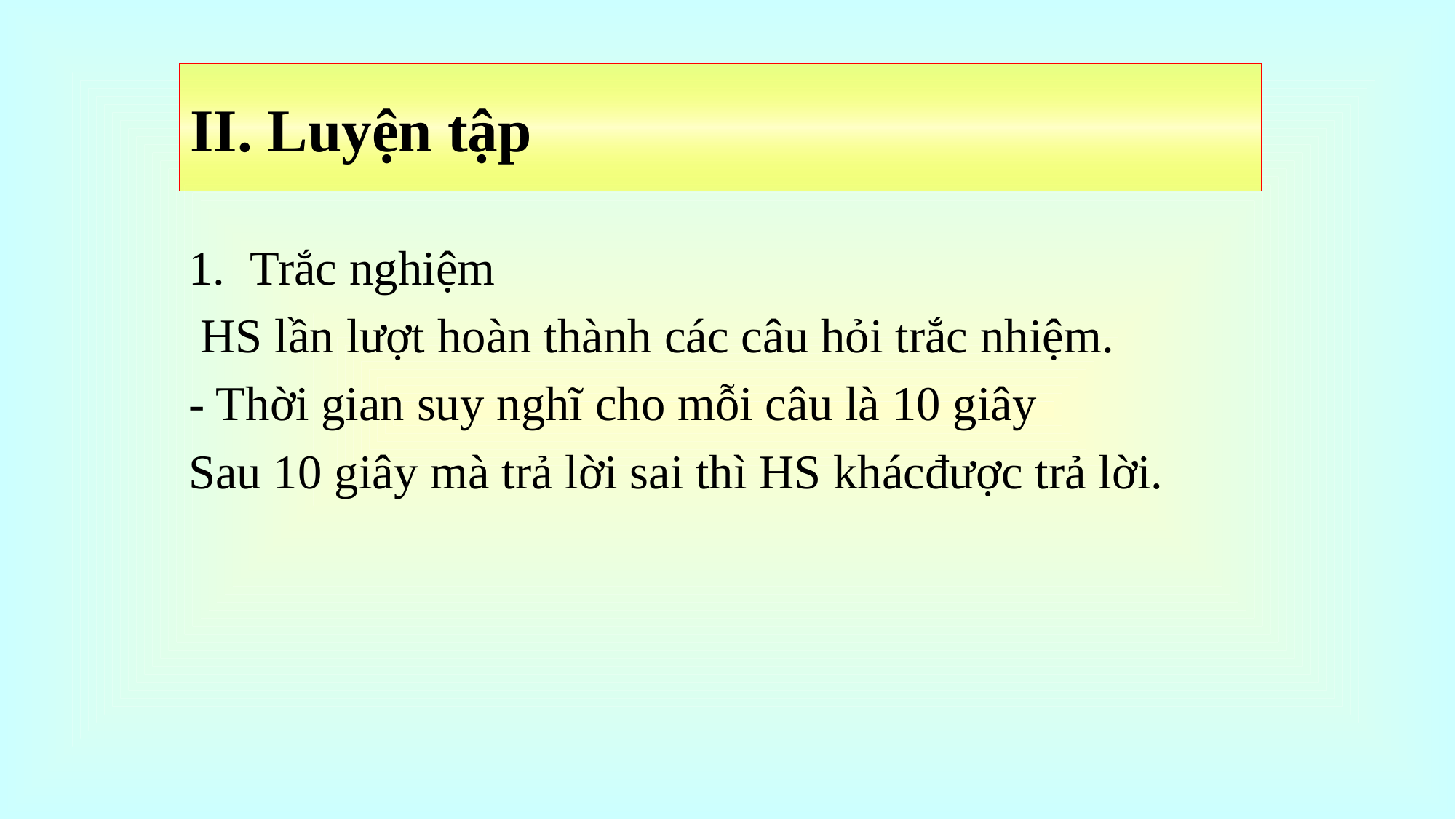

# II. Luyện tập
Trắc nghiệm
 HS lần lượt hoàn thành các câu hỏi trắc nhiệm.
- Thời gian suy nghĩ cho mỗi câu là 10 giây
Sau 10 giây mà trả lời sai thì HS khácđược trả lời.